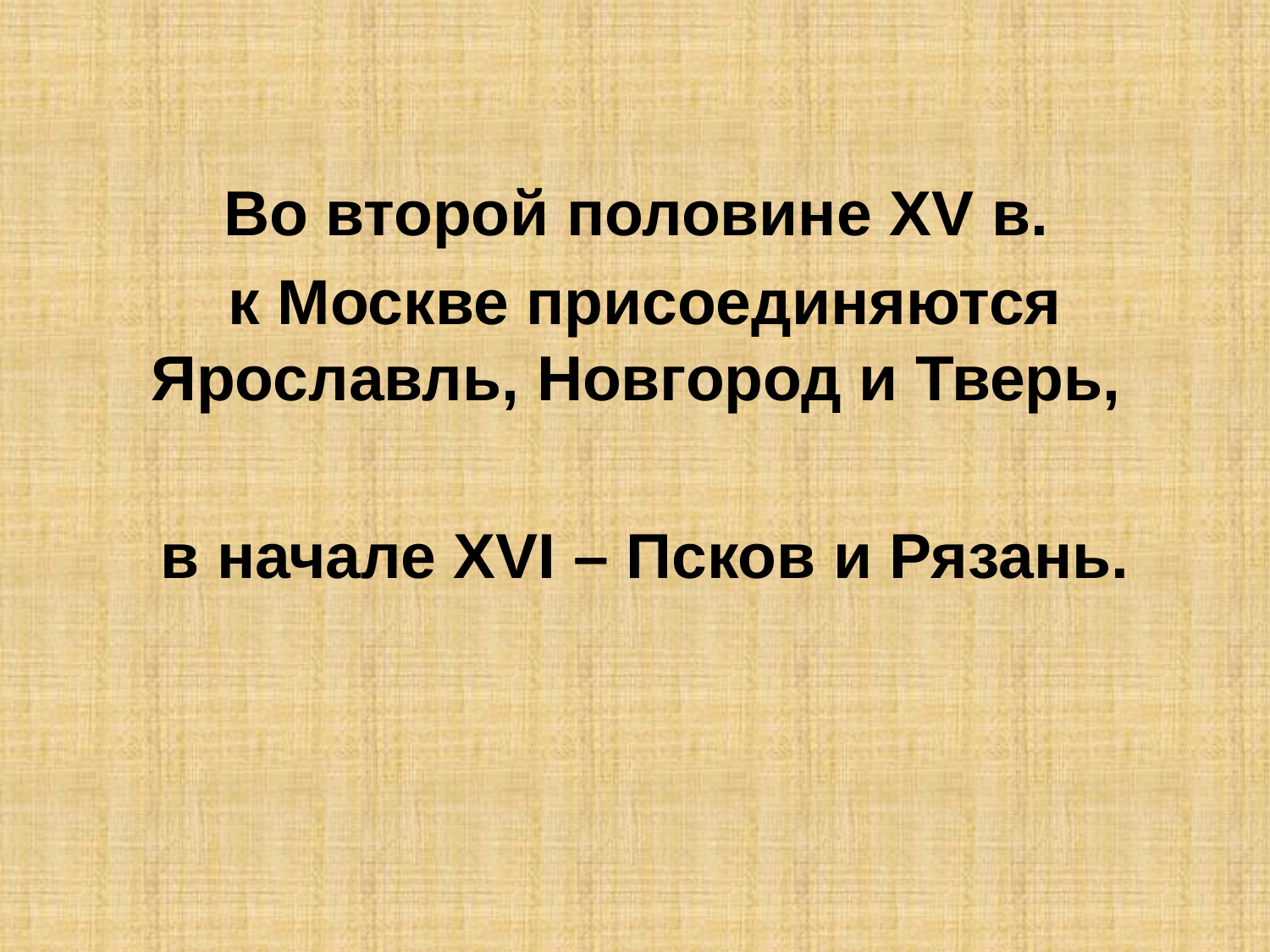

Во второй половине XV в.
к Москве присоединяются Ярославль, Новгород и Тверь,

в начале XVI – Псков и Рязань.